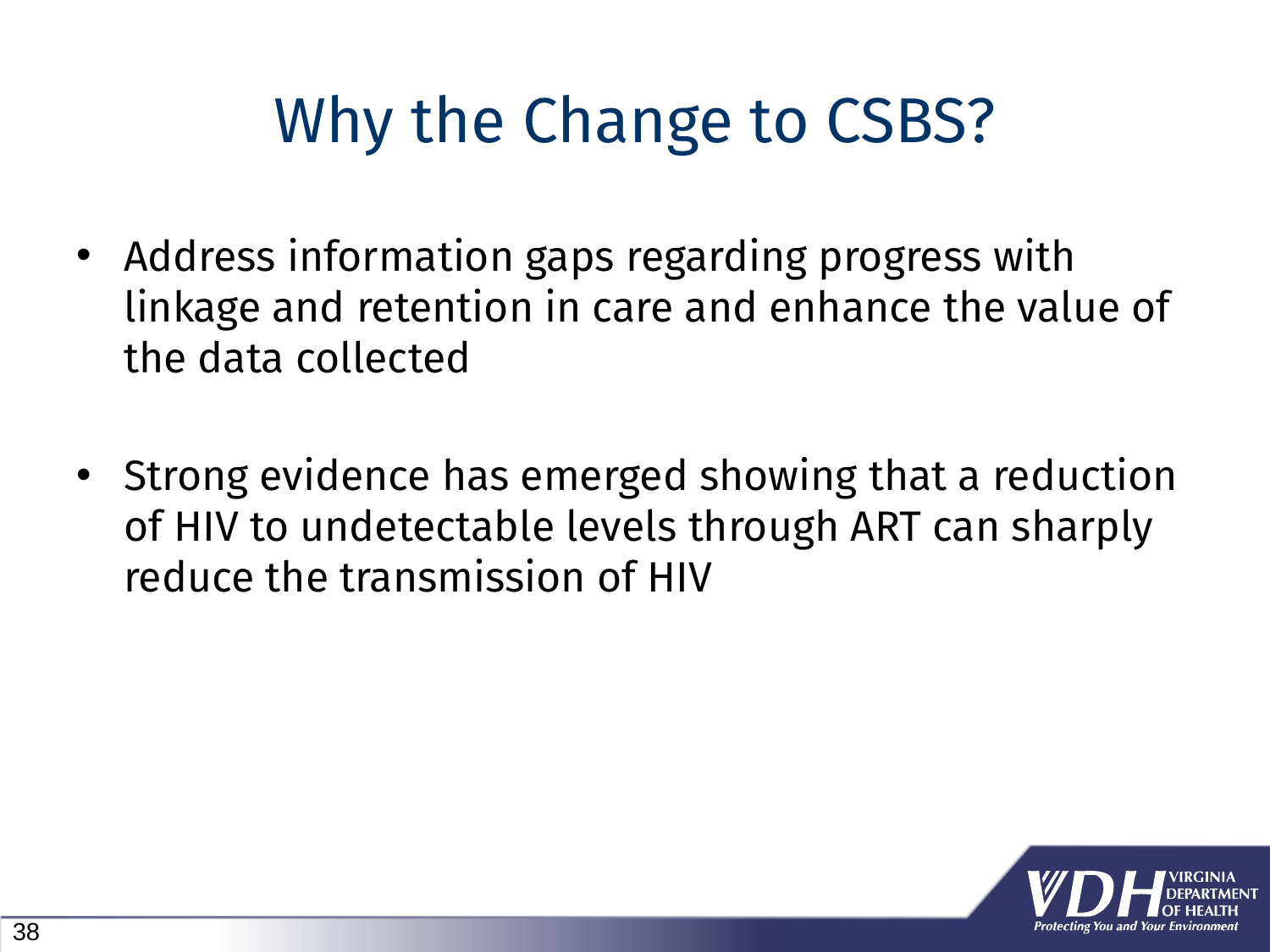

# Why the Change to CSBS?
Address information gaps regarding progress with linkage and retention in care and enhance the value of the data collected

Strong evidence has emerged showing that a reduction of HIV to undetectable levels through ART can sharply reduce the transmission of HIV